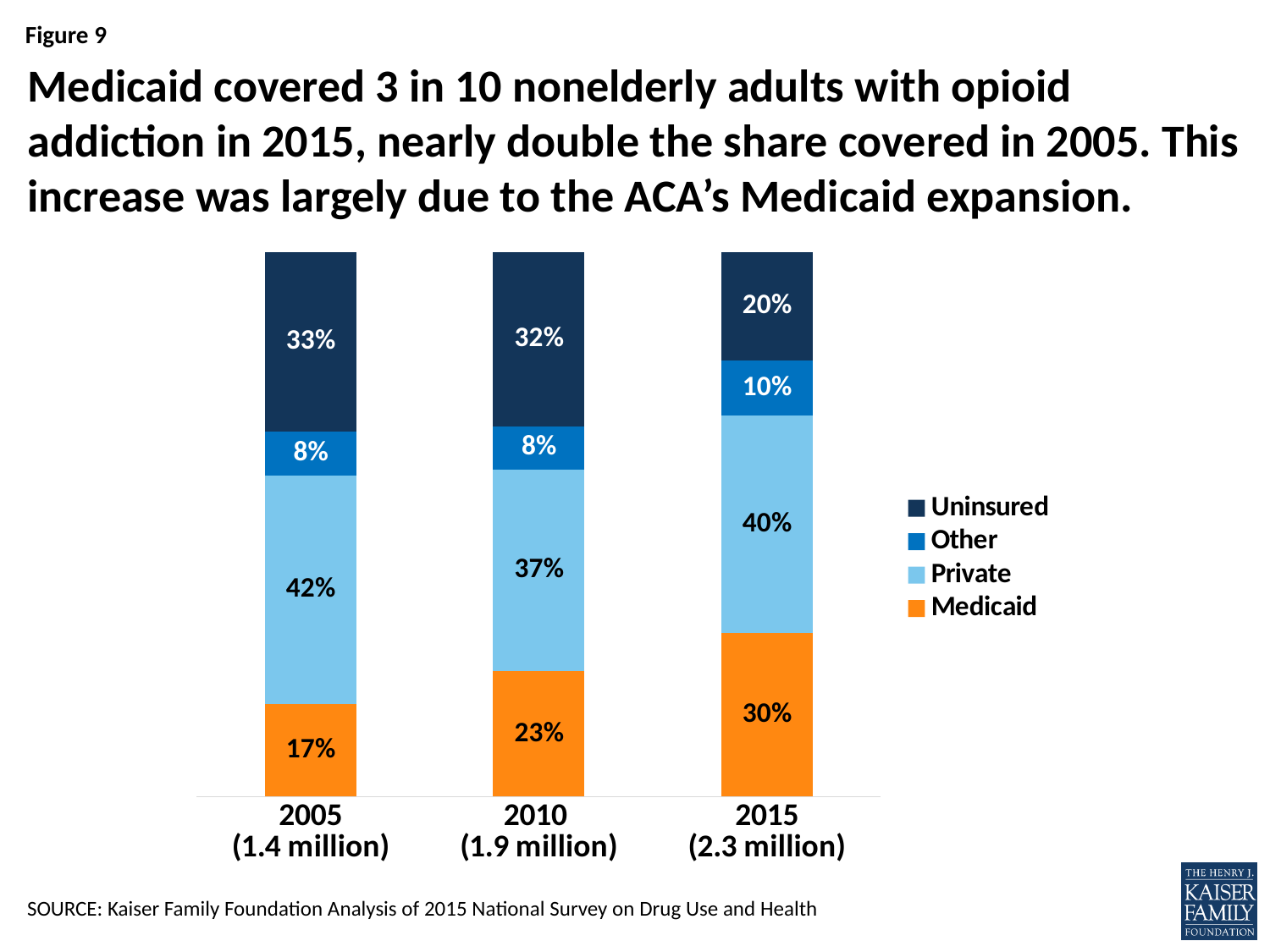

Medicaid covered 3 in 10 nonelderly adults with opioid addiction in 2015, nearly double the share covered in 2005. This increase was largely due to the ACA’s Medicaid expansion.

### Chart

| Category | Medicaid | Private | Other | Uninsured |
|---|---|---|---|---|
| 2005
(1.4 million) | 0.17 | 0.42 | 0.08 | 0.33 |
| 2010
(1.9 million) | 0.23 | 0.37 | 0.08 | 0.32 |
| 2015
(2.3 million) | 0.3 | 0.4 | 0.1 | 0.2 |
SOURCE: Kaiser Family Foundation Analysis of 2015 National Survey on Drug Use and Health